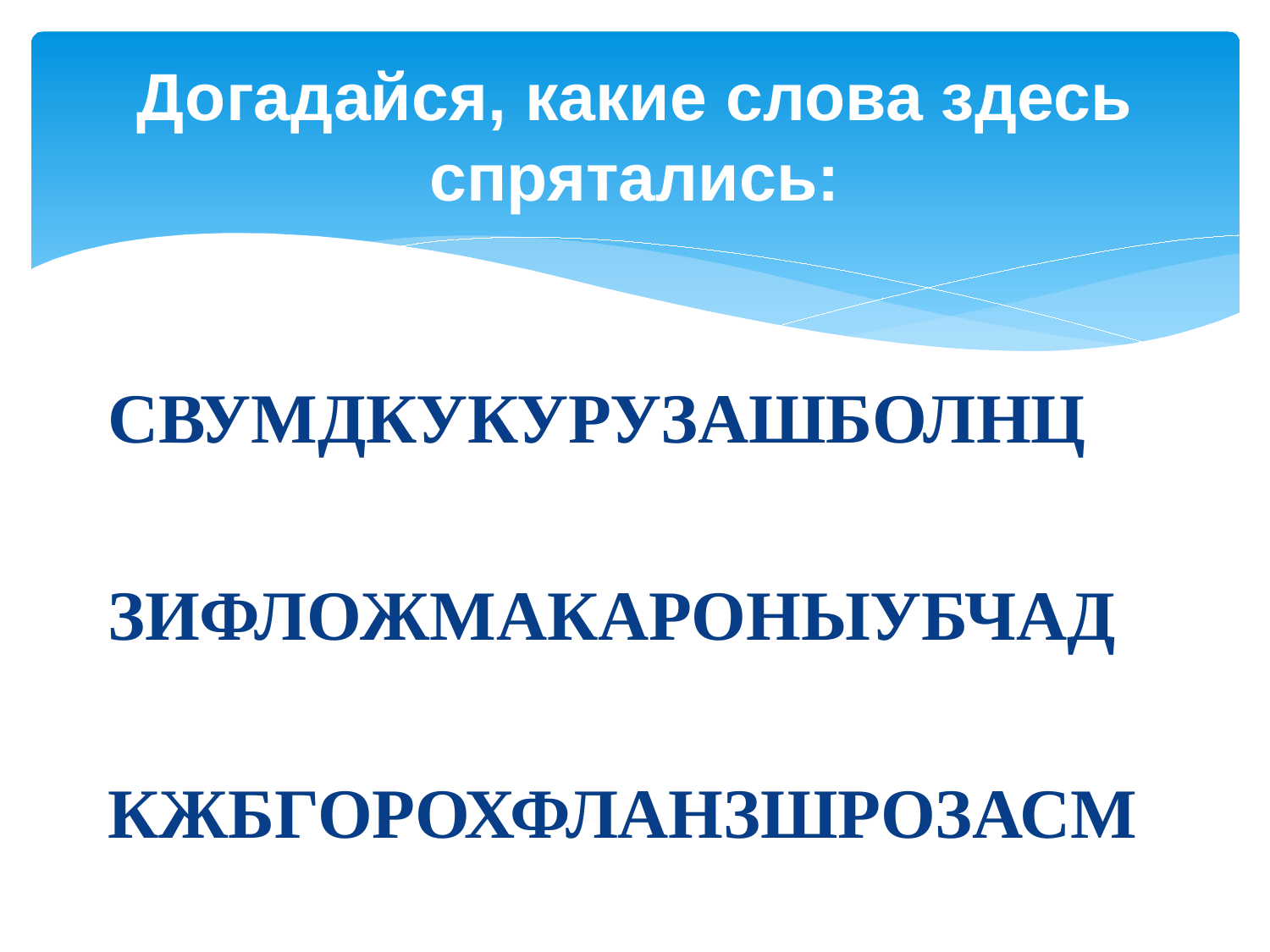

# Догадайся, какие слова здесь спрятались:
СВУМДКУКУРУЗАШБОЛНЦ

ЗИФЛОЖМАКАРОНЫУБЧАД

КЖБГОРОХФЛАНЗШРОЗАСМ